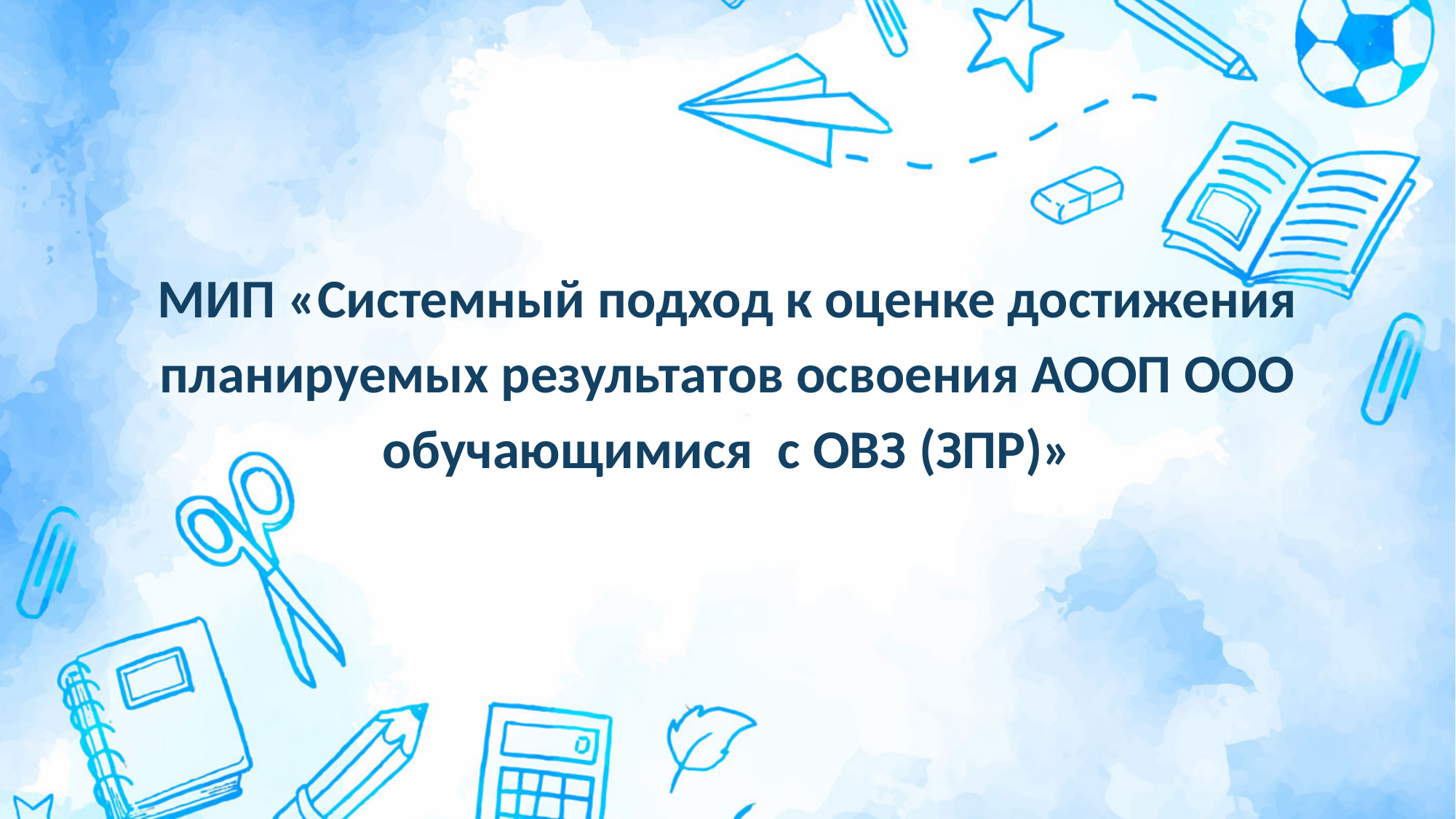

# МИП «Системный подход к оценке достижения планируемых результатов освоения АООП ООО обучающимися  с ОВЗ (ЗПР)»